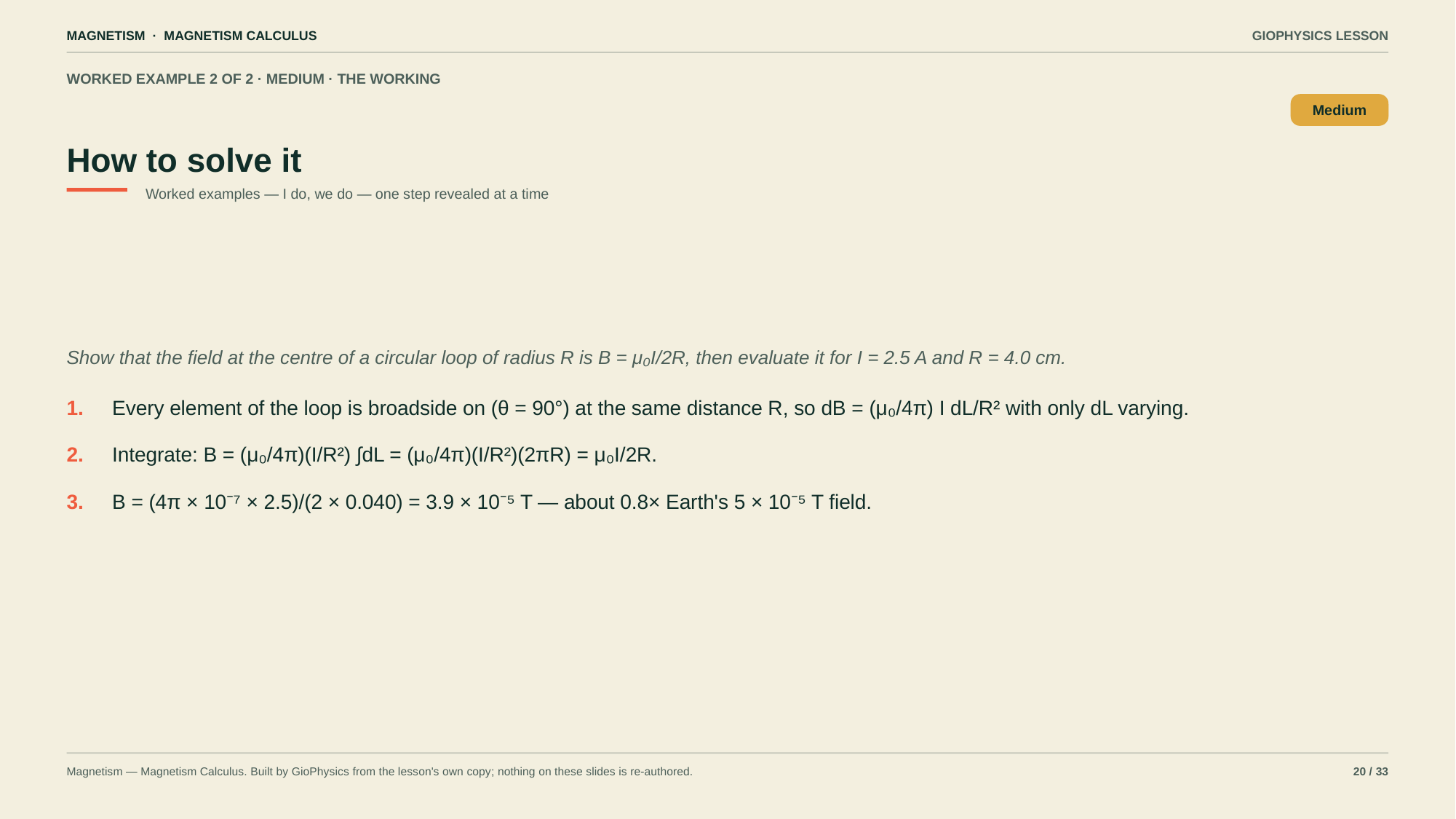

MAGNETISM  ·  MAGNETISM CALCULUS
GIOPHYSICS LESSON

WORKED EXAMPLE 2 OF 2 · MEDIUM · THE WORKING
How to solve it

Medium
Worked examples — I do, we do — one step revealed at a time

Show that the field at the centre of a circular loop of radius R is B = μ₀I/2R, then evaluate it for I = 2.5 A and R = 4.0 cm.
1.
Every element of the loop is broadside on (θ = 90°) at the same distance R, so dB = (μ₀/4π) I dL/R² with only dL varying.
2.
Integrate: B = (μ₀/4π)(I/R²) ∫dL = (μ₀/4π)(I/R²)(2πR) = μ₀I/2R.
3.
B = (4π × 10⁻⁷ × 2.5)/(2 × 0.040) = 3.9 × 10⁻⁵ T — about 0.8× Earth's 5 × 10⁻⁵ T field.

Magnetism — Magnetism Calculus. Built by GioPhysics from the lesson's own copy; nothing on these slides is re-authored.
20 / 33